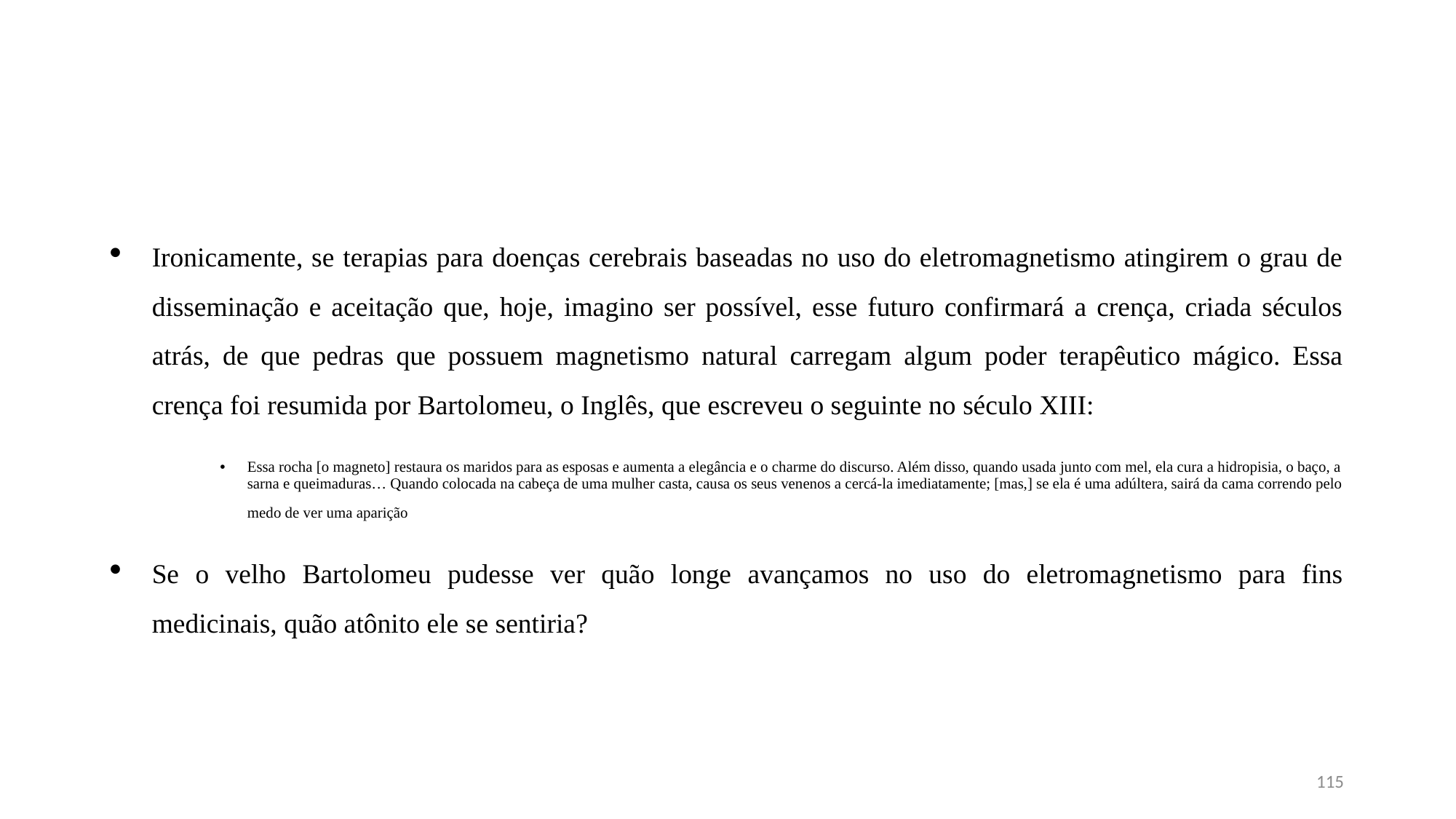

#
Ironicamente, se terapias para doenças cerebrais baseadas no uso do eletromagnetismo atingirem o grau de disseminação e aceitação que, hoje, imagino ser possível, esse futuro confirmará a crença, criada séculos atrás, de que pedras que possuem magnetismo natural carregam algum poder terapêutico mágico. Essa crença foi resumida por Bartolomeu, o Inglês, que escreveu o seguinte no século XIII:
Essa rocha [o magneto] restaura os maridos para as esposas e aumenta a elegância e o charme do discurso. Além disso, quando usada junto com mel, ela cura a hidropisia, o baço, a sarna e queimaduras… Quando colocada na cabeça de uma mulher casta, causa os seus venenos a cercá-la imediatamente; [mas,] se ela é uma adúltera, sairá da cama correndo pelo medo de ver uma aparição
Se o velho Bartolomeu pudesse ver quão longe avançamos no uso do eletromagnetismo para fins medicinais, quão atônito ele se sentiria?

115